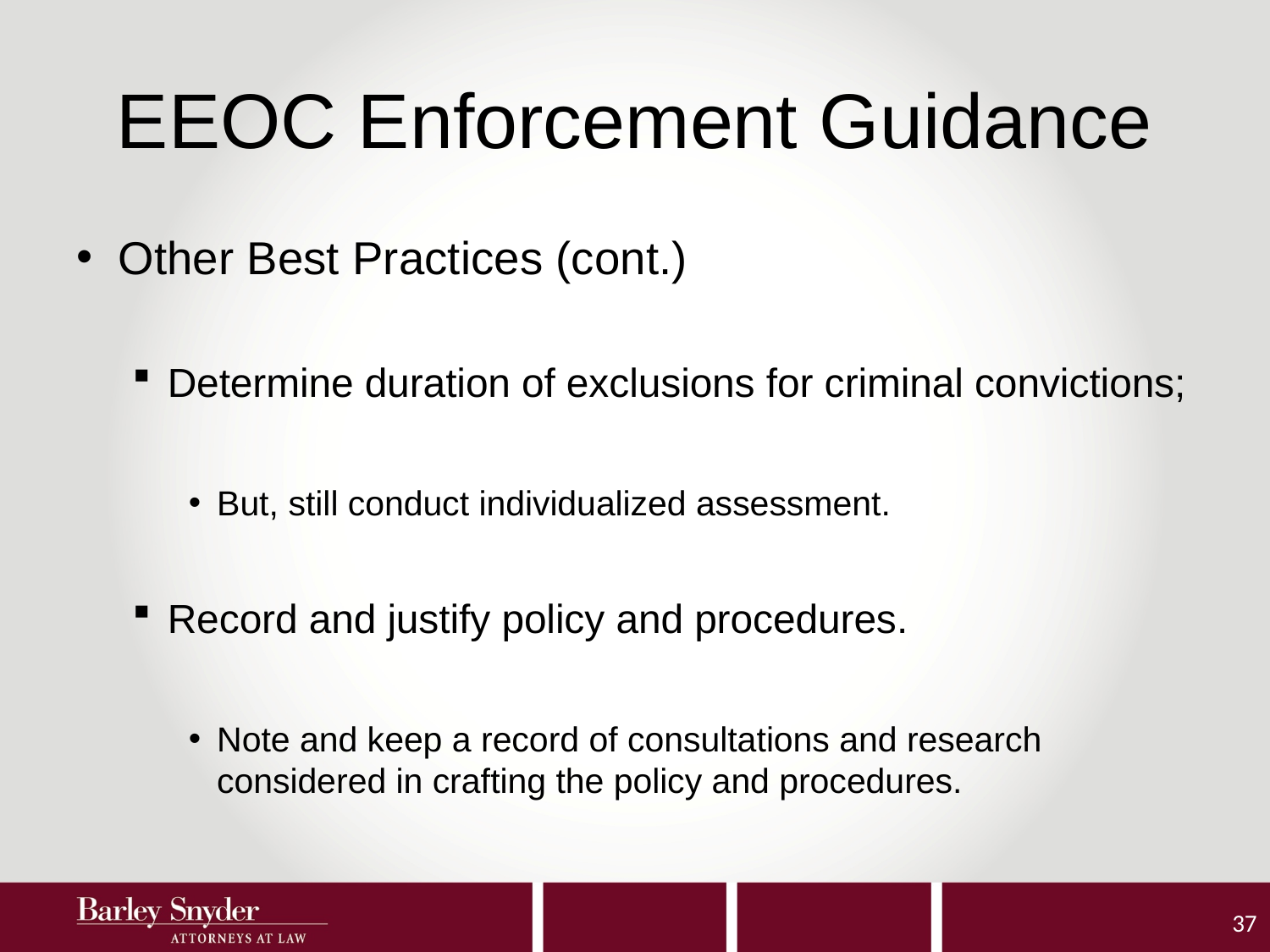

# EEOC Enforcement Guidance
Other Best Practices (cont.)

Determine duration of exclusions for criminal convictions;

But, still conduct individualized assessment.

Record and justify policy and procedures.

Note and keep a record of consultations and research considered in crafting the policy and procedures.

37